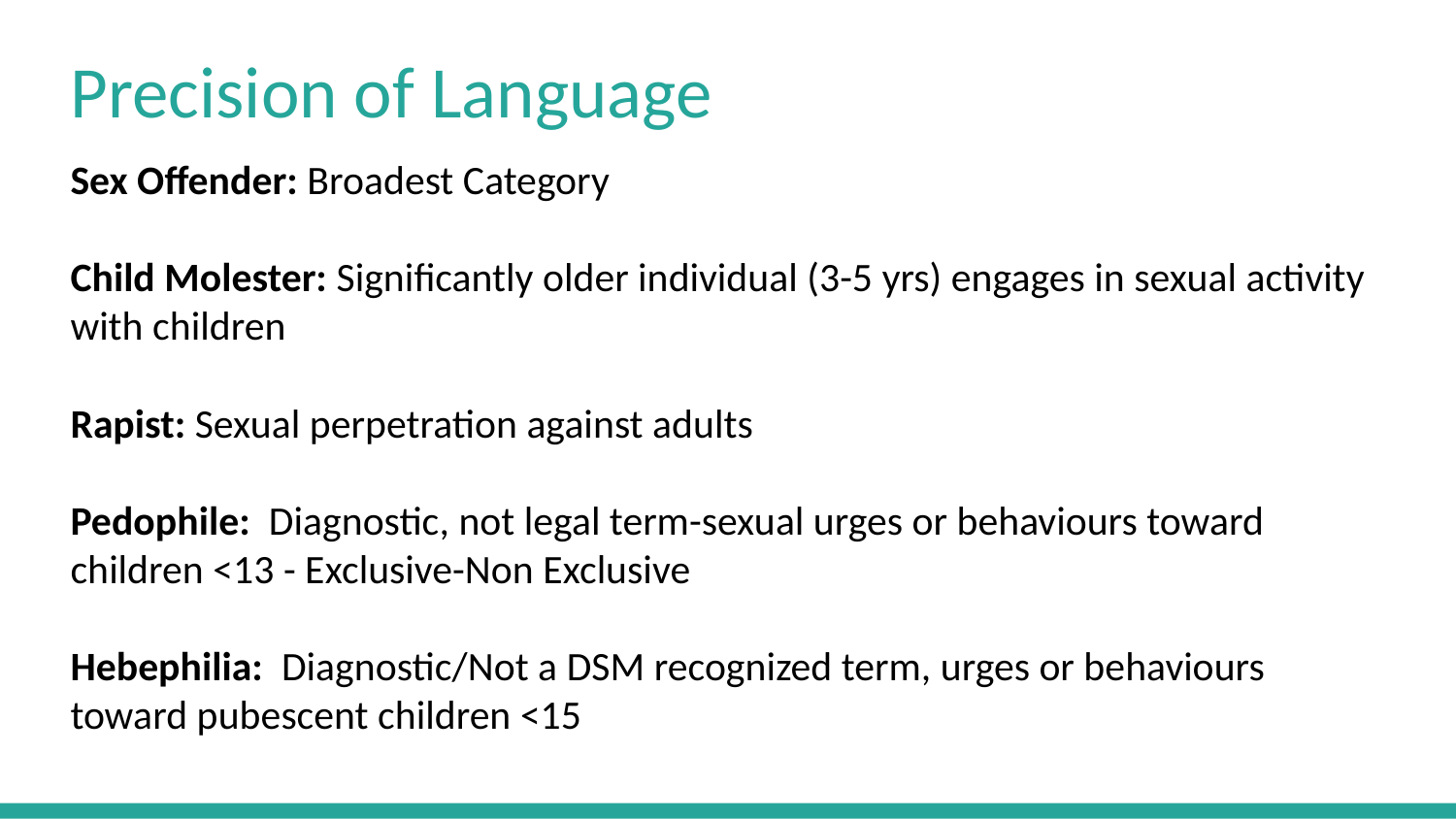

# Precision of Language
Sex Offender: Broadest Category

Child Molester: Significantly older individual (3-5 yrs) engages in sexual activity with children

Rapist: Sexual perpetration against adults

Pedophile:  Diagnostic, not legal term-sexual urges or behaviours toward children <13 - Exclusive-Non Exclusive

Hebephilia:  Diagnostic/Not a DSM recognized term, urges or behaviours toward pubescent children <15